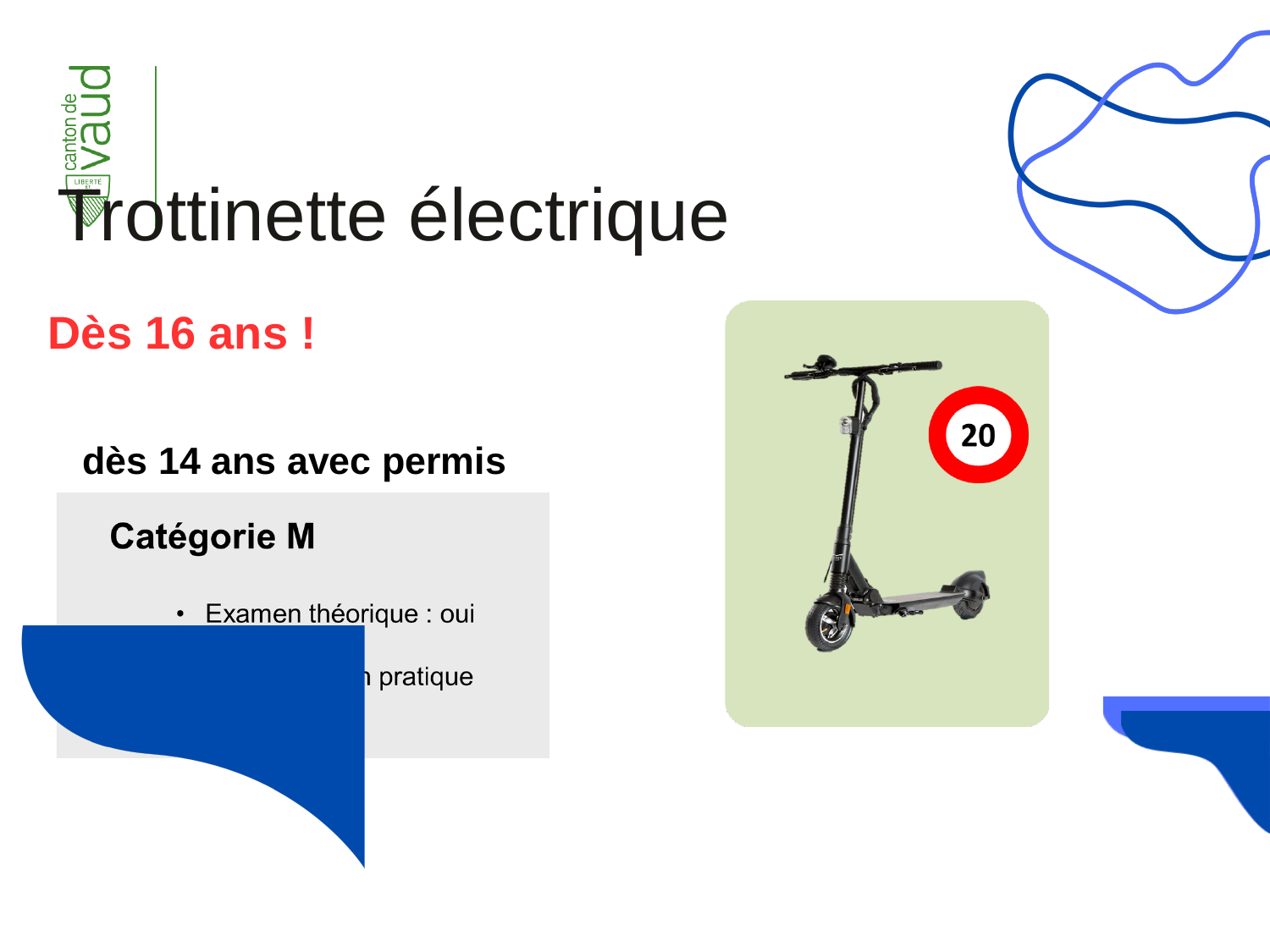

Trottinette électrique
Dès 16 ans !

dès 14 ans avec permis